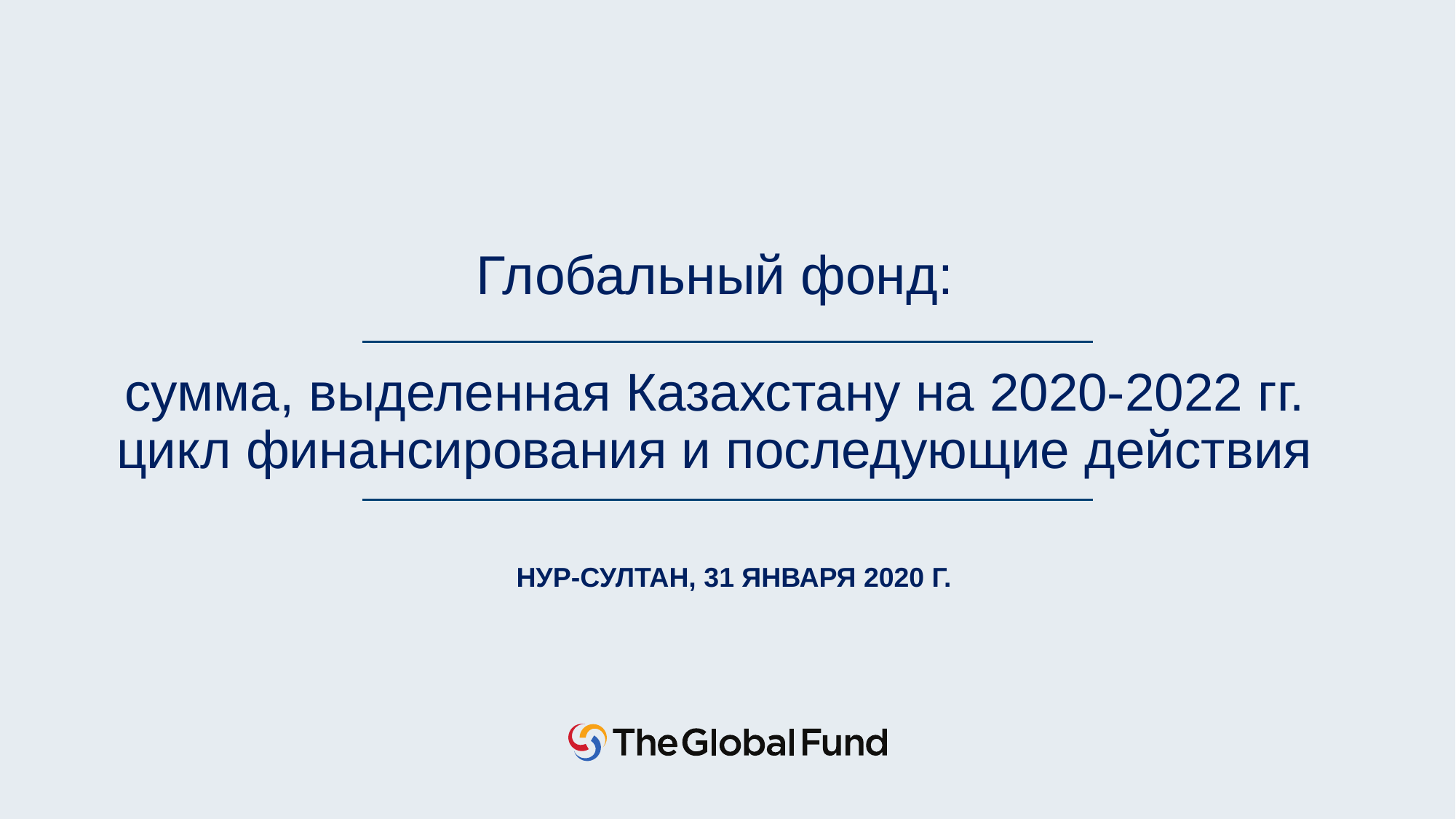

# Глобальный фонд: сумма, выделенная Казахстану на 2020-2022 гг. цикл финансирования и последующие действия
Нур-Султан, 31 января 2020 г.